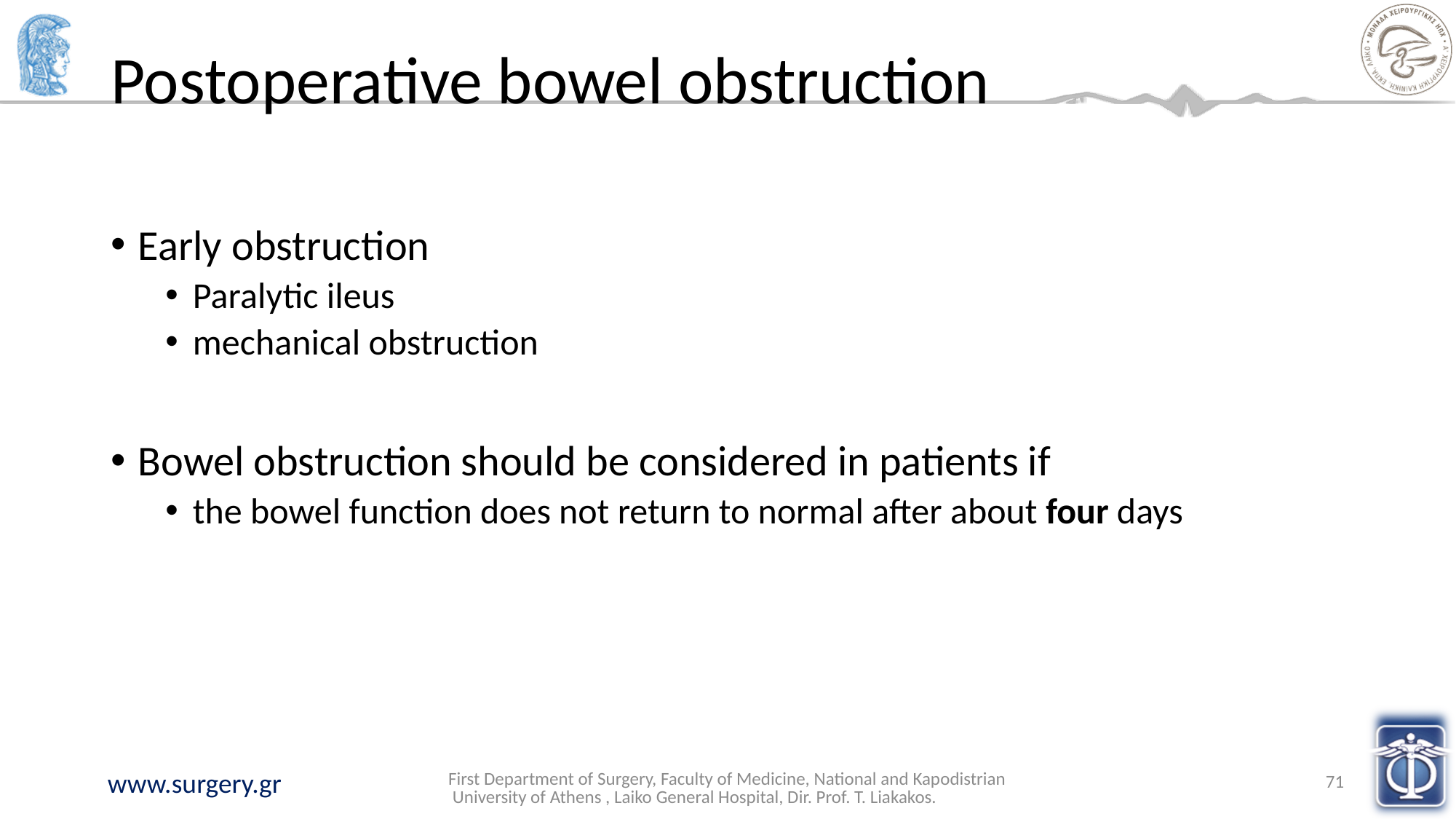

# Postoperative bowel obstruction
Early obstruction
Paralytic ileus
mechanical obstruction

Bowel obstruction should be considered in patients if
the bowel function does not return to normal after about four days
First Department of Surgery, Faculty of Medicine, National and Kapodistrian University of Athens , Laiko General Hospital, Dir. Prof. T. Liakakos.
71